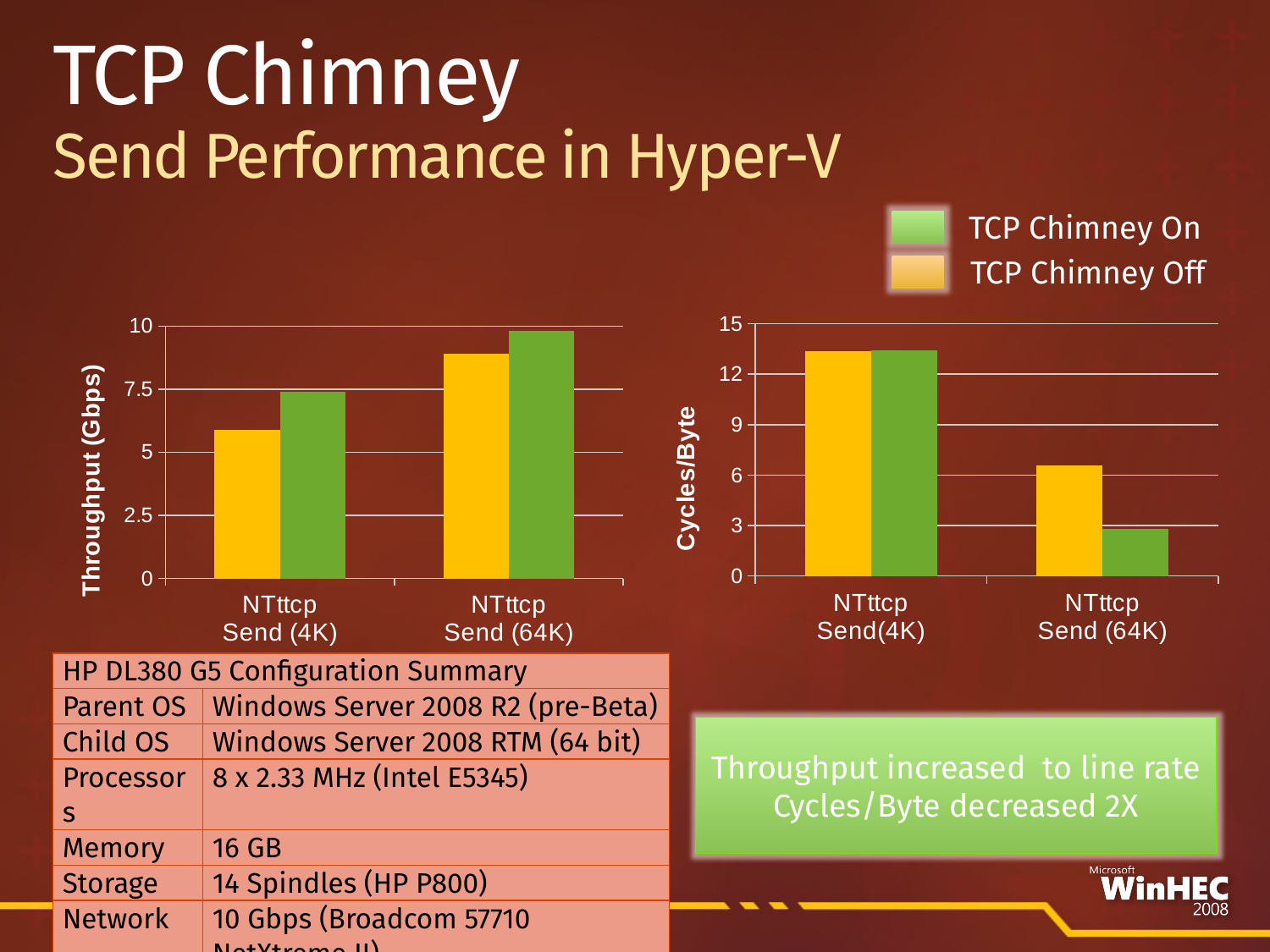

# TCP Chimney Send Performance in Hyper-V
TCP Chimney On

TCP Chimney Off

### Chart

| Category | TCP Chimney
Off | TCP Chimney
On |
|---|---|---|
| NTttcp
Send(4K) | 13.370000000000006 | 13.43 |
| NTttcp
Send (64K) | 6.57 | 2.82 |

### Chart

| Category | TCP Chimney Off | TCP Chimney On |
|---|---|---|
| NTttcp
Send (4K) | 5.9 | 7.4 |
| NTttcp
Send (64K) | 8.9 | 9.8 |
| HP DL380 G5 Configuration Summary |  |
| --- | --- |
| Parent OS | Windows Server 2008 R2 (pre-Beta) |
| Child OS | Windows Server 2008 RTM (64 bit) |
| Processors | 8 x 2.33 MHz (Intel E5345) |
| Memory | 16 GB |
| Storage | 14 Spindles (HP P800) |
| Network | 10 Gbps (Broadcom 57710 NetXtreme II) |
Throughput increased  to line rate Cycles/Byte decreased 2X